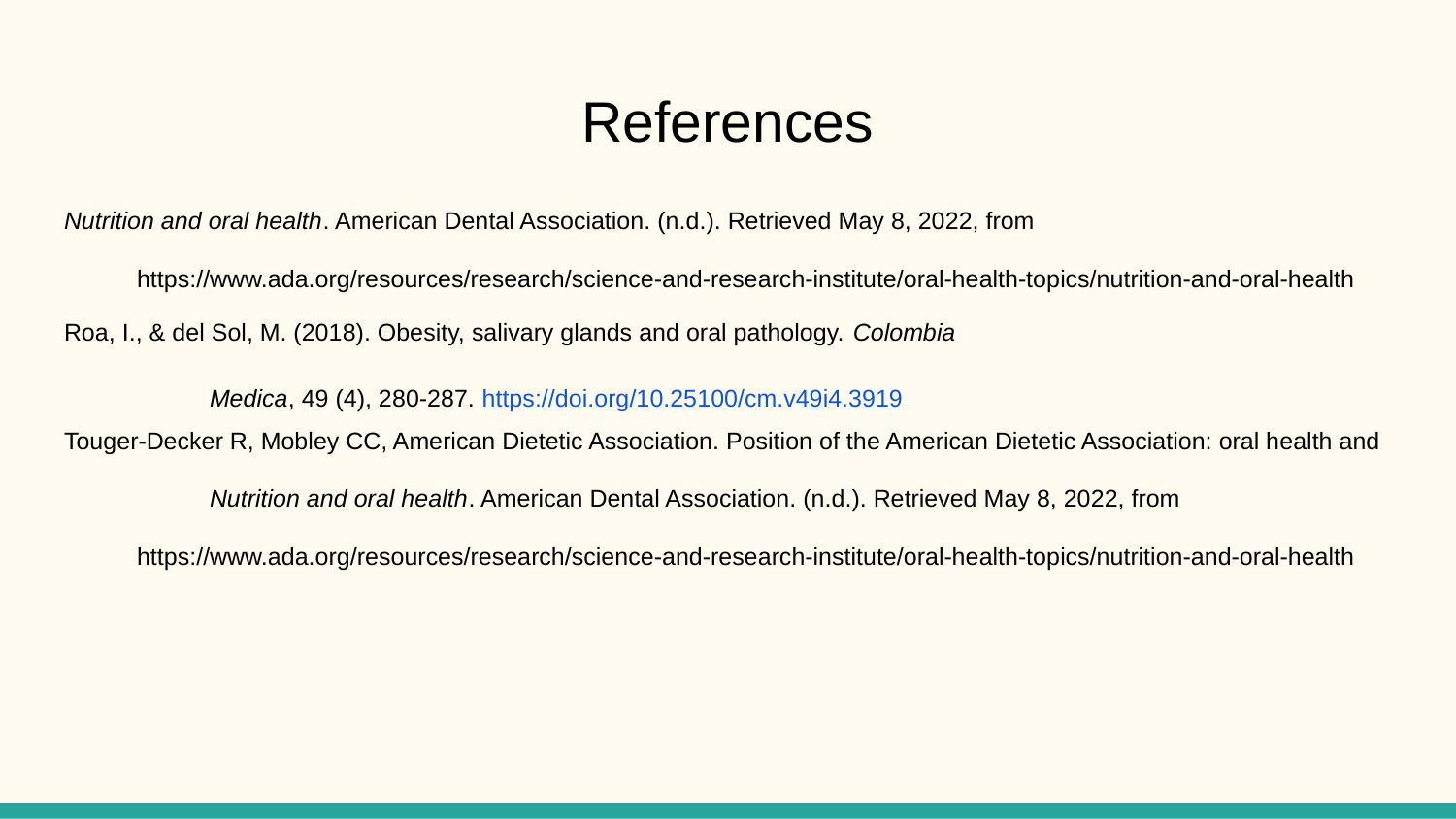

# References
Nutrition and oral health. American Dental Association. (n.d.). Retrieved May 8, 2022, from
https://www.ada.org/resources/research/science-and-research-institute/oral-health-topics/nutrition-and-oral-health
Roa, I., & del Sol, M. (2018). Obesity, salivary glands and oral pathology. Colombia
	Medica, 49 (4), 280-287. https://doi.org/10.25100/cm.v49i4.3919
Touger-Decker R, Mobley CC, American Dietetic Association. Position of the American Dietetic Association: oral health and
	Nutrition and oral health. American Dental Association. (n.d.). Retrieved May 8, 2022, from
https://www.ada.org/resources/research/science-and-research-institute/oral-health-topics/nutrition-and-oral-health